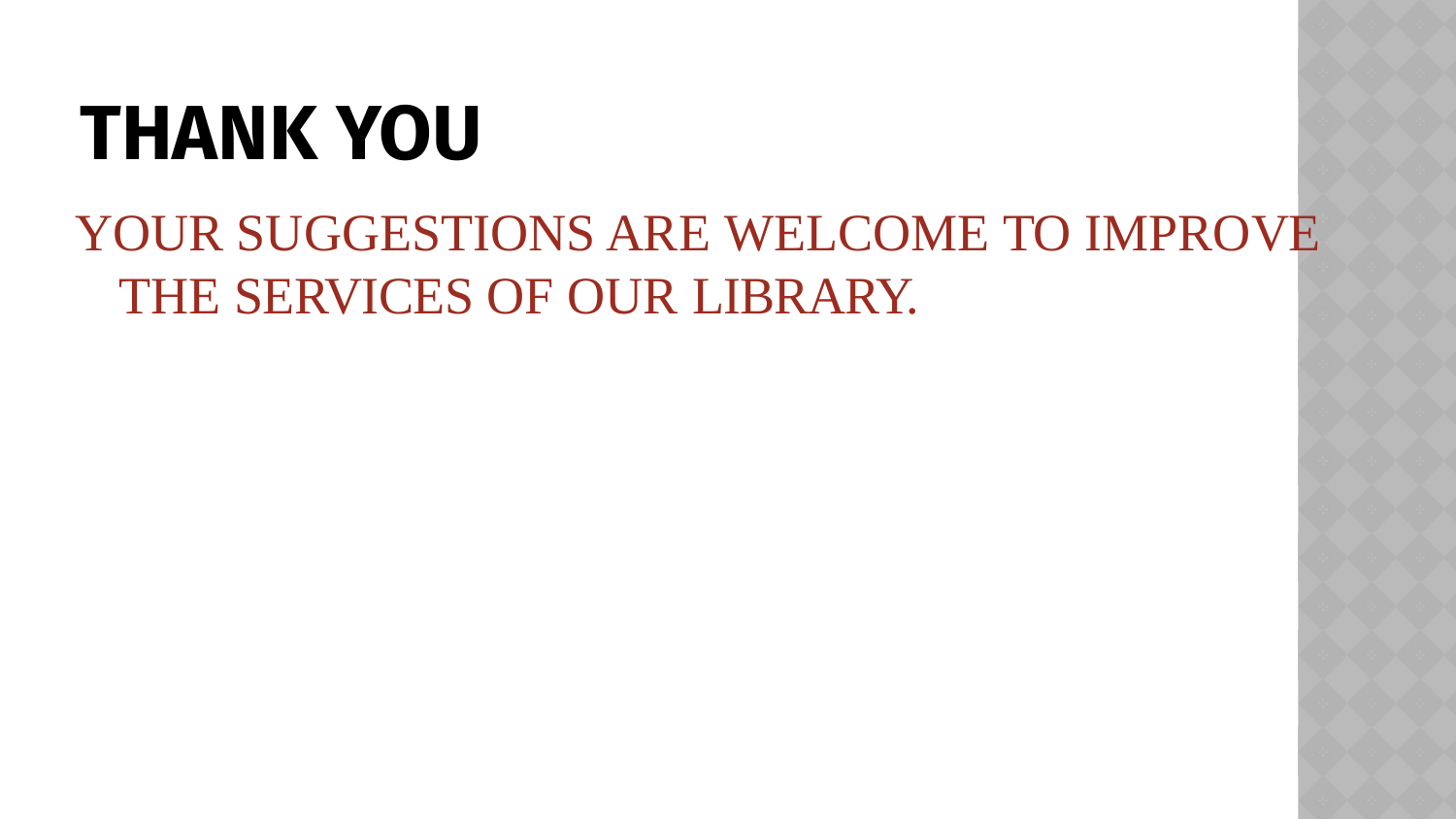

# THANK YOU
YOUR SUGGESTIONS ARE WELCOME TO IMPROVE  THE SERVICES OF OUR LIBRARY.